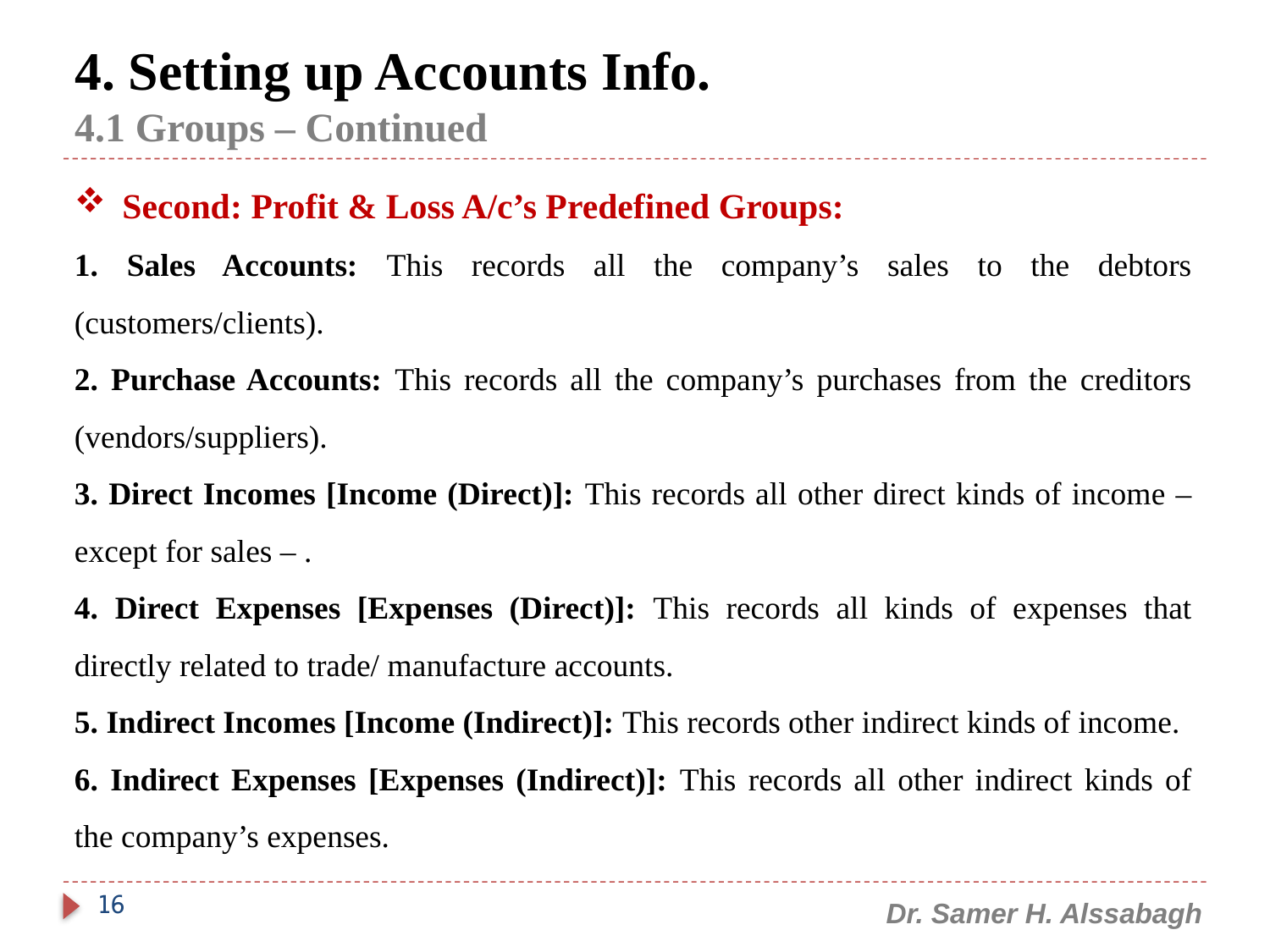

# 4. Setting up Accounts Info. 4.1 Groups – Continued
Second: Profit & Loss A/c’s Predefined Groups:
1. Sales Accounts: This records all the company’s sales to the debtors (customers/clients).
2. Purchase Accounts: This records all the company’s purchases from the creditors (vendors/suppliers).
3. Direct Incomes [Income (Direct)]: This records all other direct kinds of income – except for sales – .
4. Direct Expenses [Expenses (Direct)]: This records all kinds of expenses that directly related to trade/ manufacture accounts.
5. Indirect Incomes [Income (Indirect)]: This records other indirect kinds of income.
6. Indirect Expenses [Expenses (Indirect)]: This records all other indirect kinds of the company’s expenses.

16
Dr. Samer H. Alssabagh